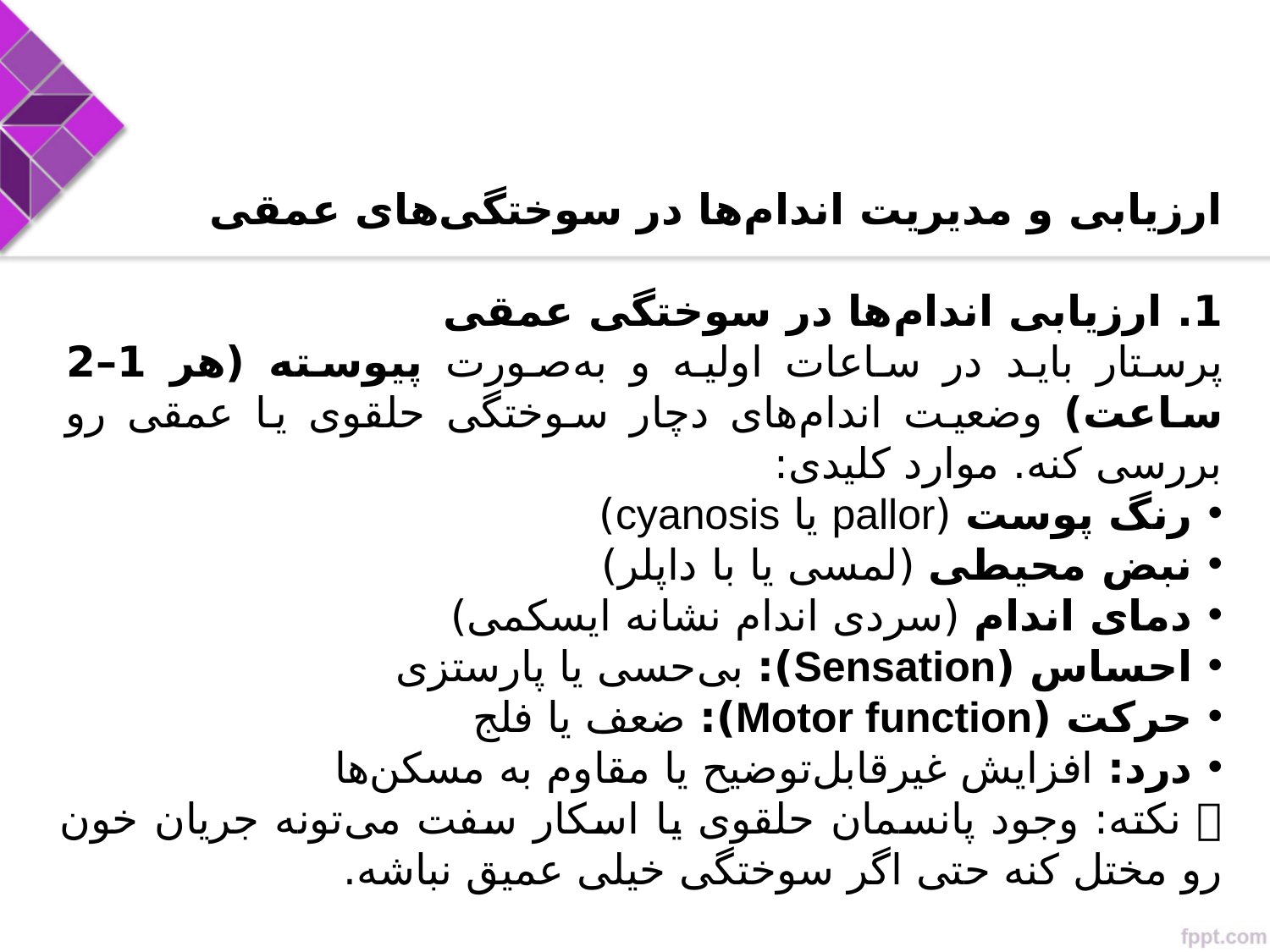

ارزیابی و مدیریت اندام‌ها در سوختگی‌های عمقی

1. ارزیابی اندام‌ها در سوختگی عمقی
پرستار باید در ساعات اولیه و به‌صورت پیوسته (هر 1–2 ساعت) وضعیت اندام‌های دچار سوختگی حلقوی یا عمقی رو بررسی کنه. موارد کلیدی:
رنگ پوست (pallor یا cyanosis)
نبض محیطی (لمسی یا با داپلر)
دمای اندام (سردی اندام نشانه ایسکمی)
احساس (Sensation): بی‌حسی یا پارستزی
حرکت (Motor function): ضعف یا فلج
درد: افزایش غیرقابل‌توضیح یا مقاوم به مسکن‌ها
🔹 نکته: وجود پانسمان حلقوی یا اسکار سفت می‌تونه جریان خون رو مختل کنه حتی اگر سوختگی خیلی عمیق نباشه.